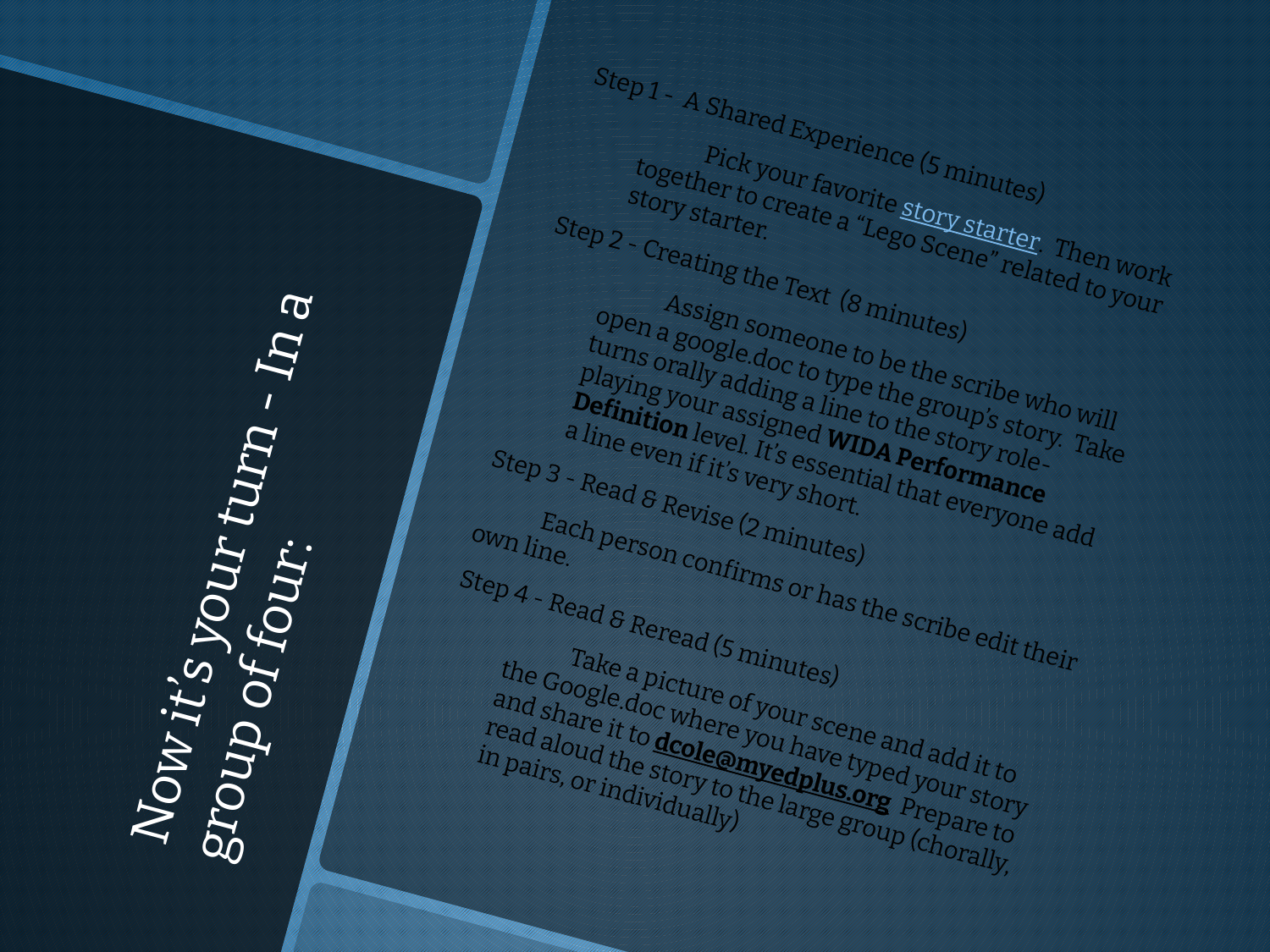

Step 1 -  A Shared Experience (5 minutes)
Pick your favorite story starter.  Then work together to create a “Lego Scene” related to your story starter.
Step 2 - Creating the Text  (8 minutes)
Assign someone to be the scribe who will open a google.doc to type the group’s story.  Take turns orally adding a line to the story role-playing your assigned WIDA Performance Definition level. It’s essential that everyone add a line even if it’s very short.
Step 3 - Read & Revise (2 minutes)
Each person confirms or has the scribe edit their own line.
Step 4 - Read & Reread (5 minutes)
Take a picture of your scene and add it to the Google.doc where you have typed your story and share it to dcole@myedplus.org  Prepare to read aloud the story to the large group (chorally, in pairs, or individually)
# Now it’s your turn - In a group of four: